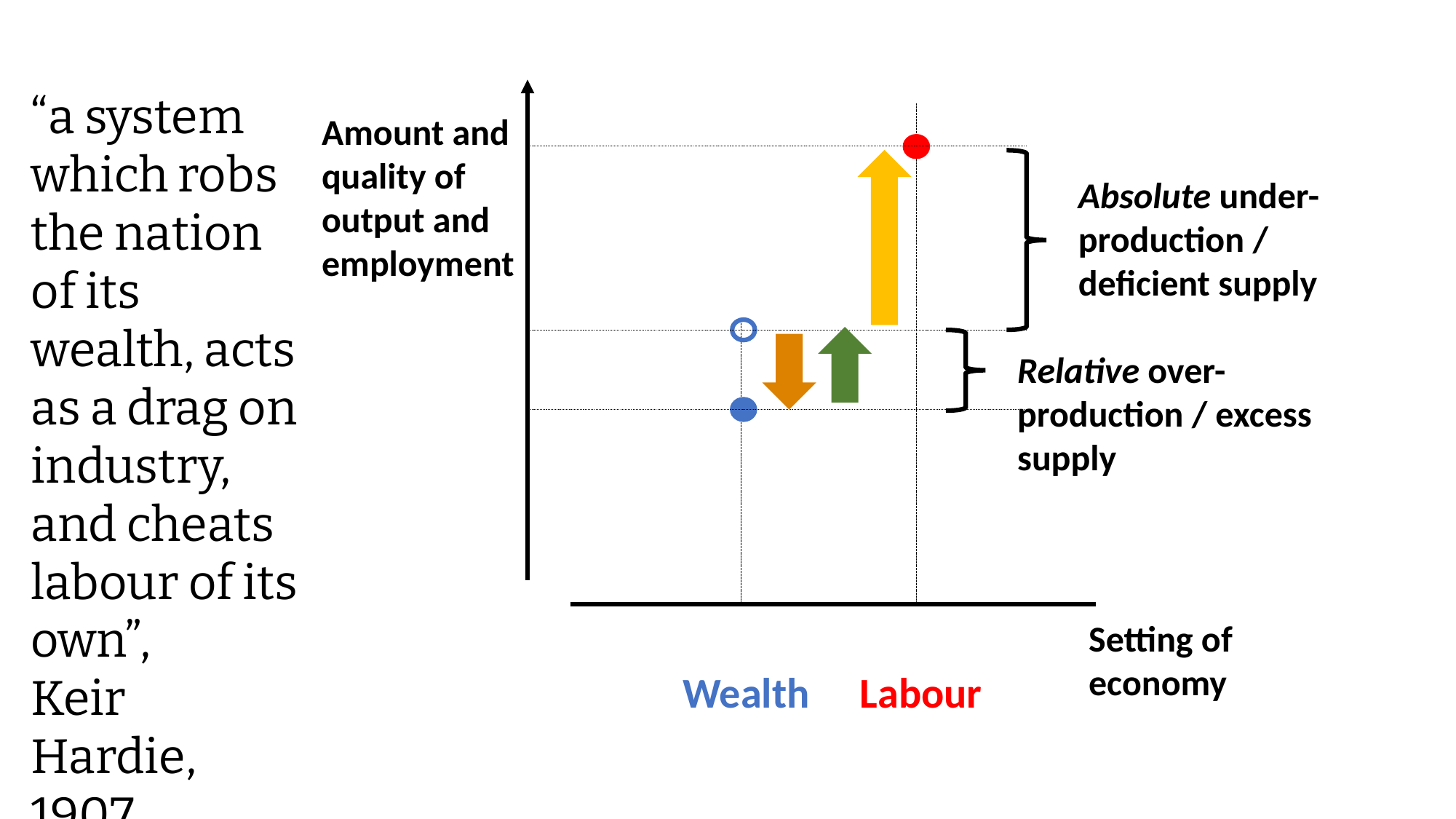

“a system which robs the nation of its wealth, acts as a drag on industry, and cheats labour of its own”,
Keir Hardie, 1907.
Amount and quality of output and employment

Absolute under-production / deficient supply

Relative over-production / excess supply

Setting of economy
Wealth
Labour